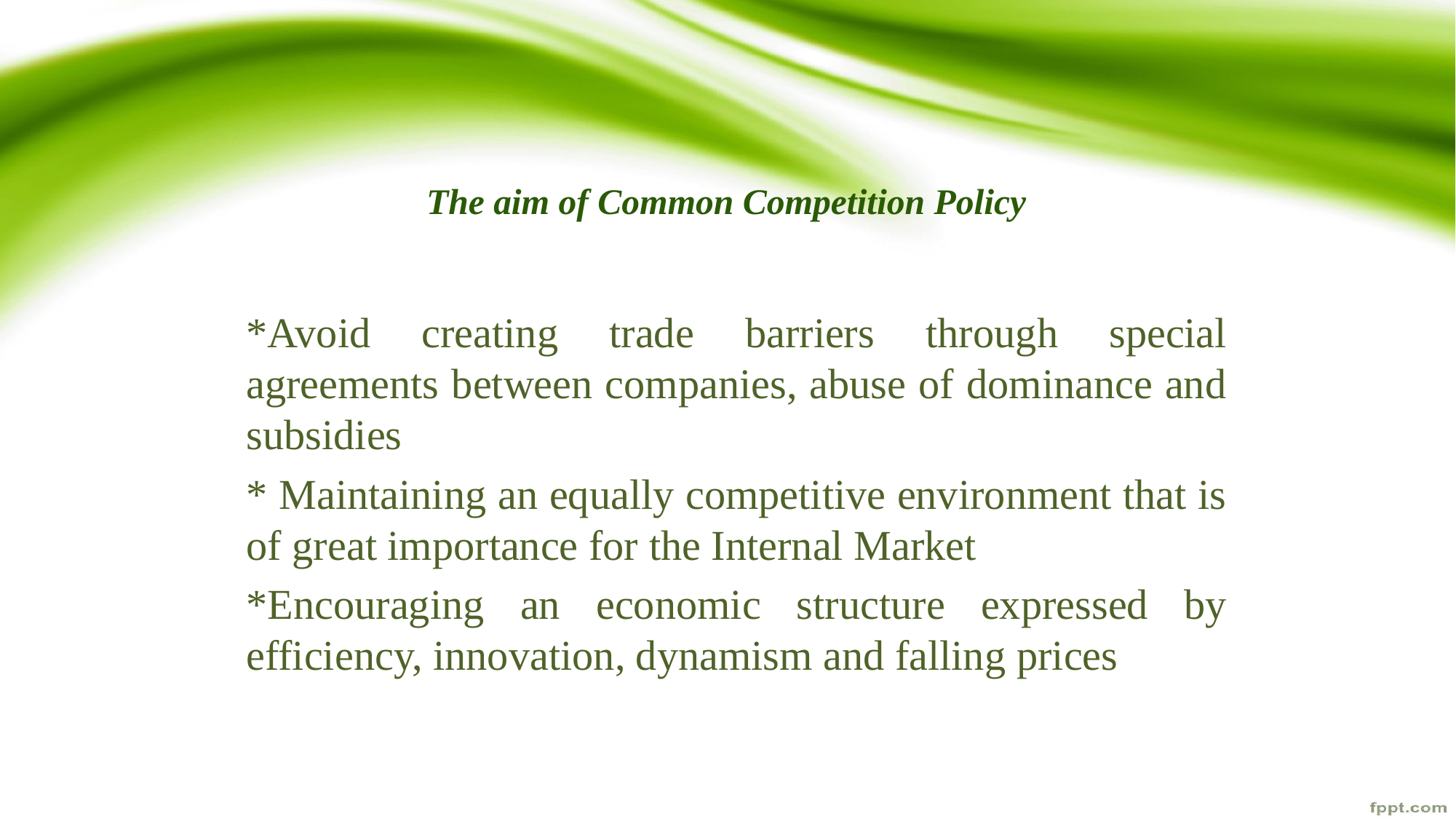

# The aim of Common Competition Policy
*Avoid creating trade barriers through special agreements between companies, abuse of dominance and subsidies
* Maintaining an equally competitive environment that is of great importance for the Internal Market
*Encouraging an economic structure expressed by efficiency, innovation, dynamism and falling prices